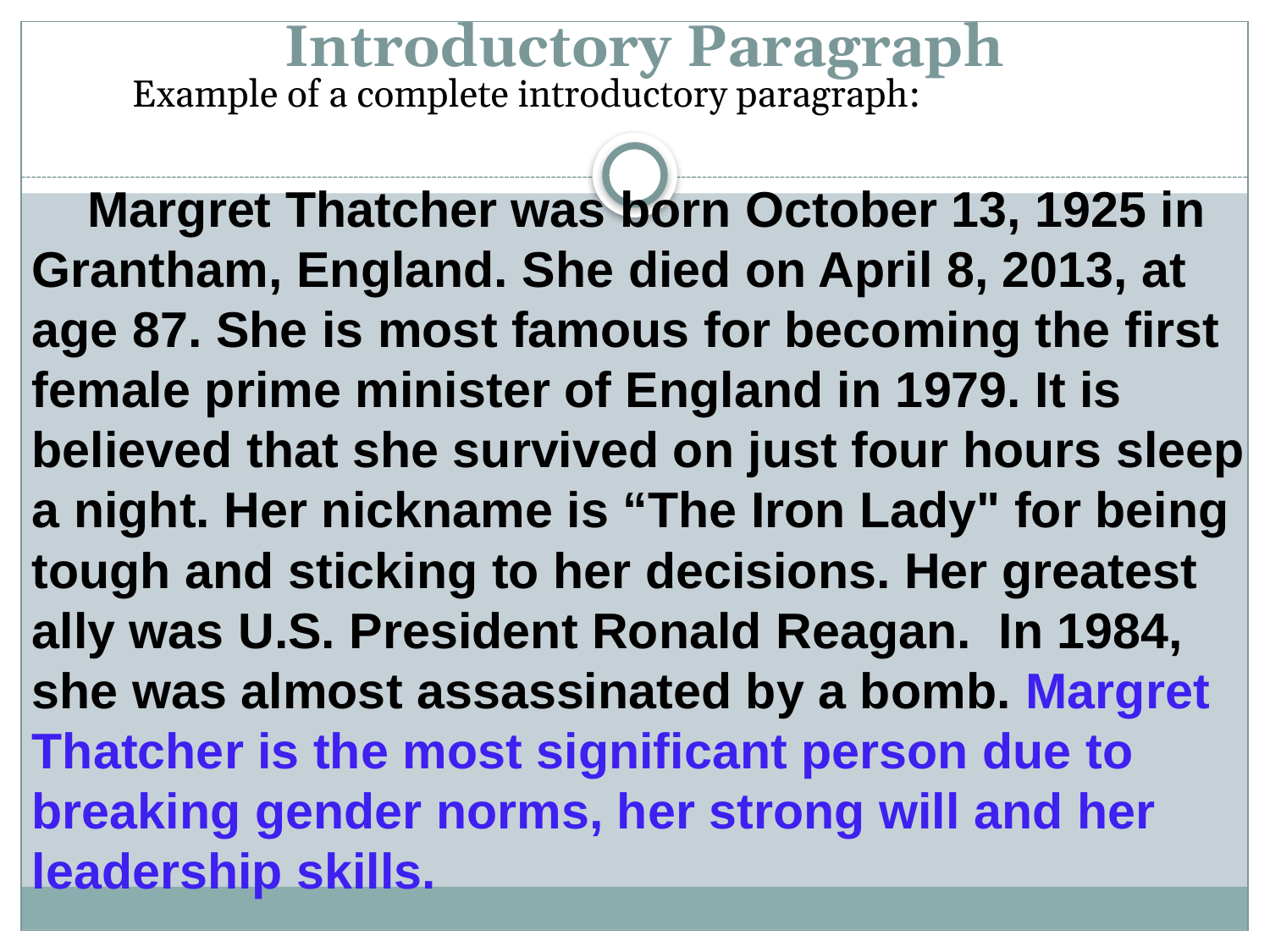

# Introductory Paragraph
           Example of a complete introductory paragraph:

    Margret Thatcher was born October 13, 1925 in Grantham, England. She died on April 8, 2013, at age 87. She is most famous for becoming the first female prime minister of England in 1979. It is believed that she survived on just four hours sleep a night. Her nickname is “The Iron Lady" for being tough and sticking to her decisions. Her greatest ally was U.S. President Ronald Reagan.  In 1984, she was almost assassinated by a bomb. Margret Thatcher is the most significant person due to breaking gender norms, her strong will and her leadership skills.